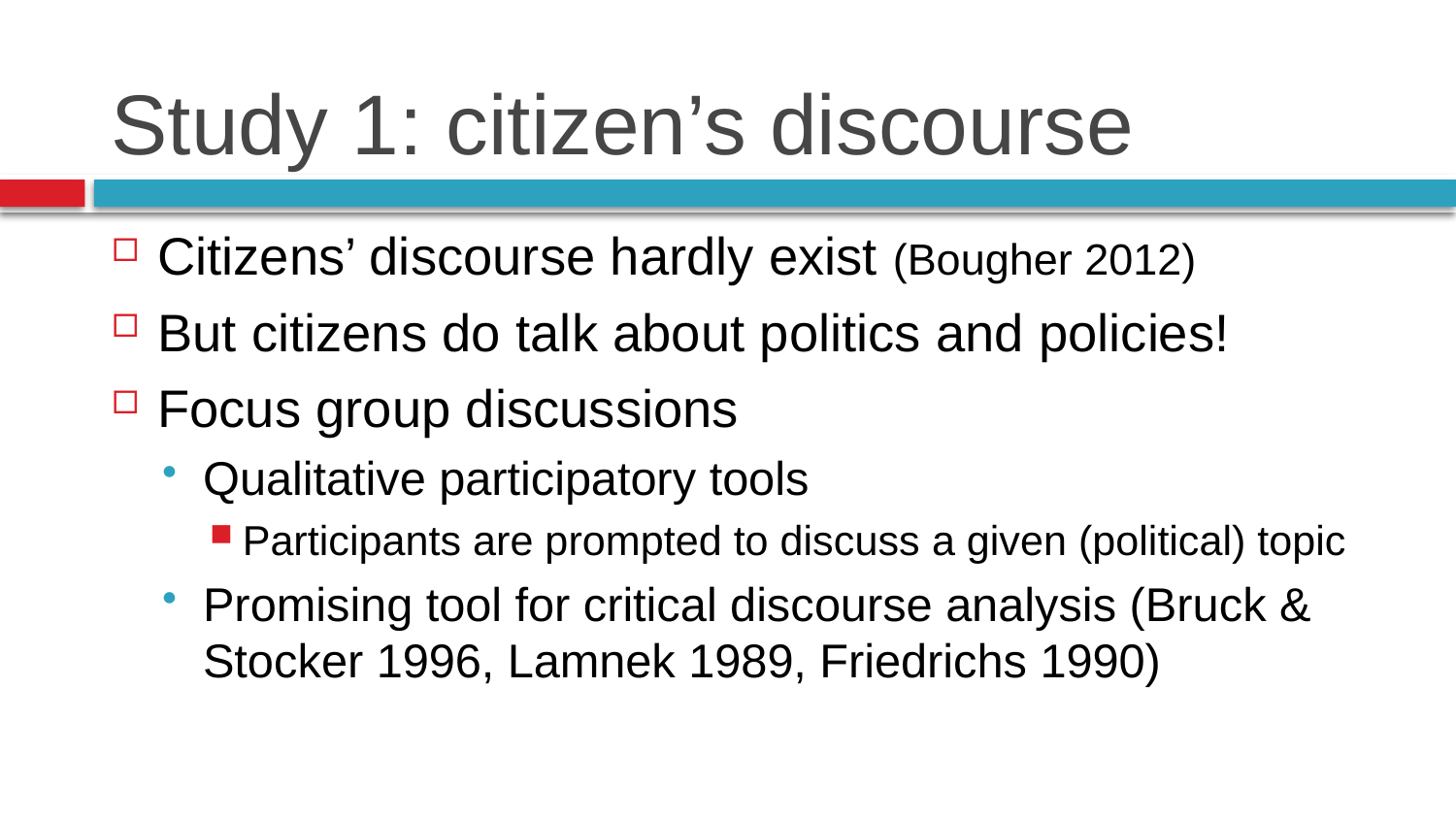

# Study 1: citizen’s discourse
Citizens’ discourse hardly exist (Bougher 2012)
But citizens do talk about politics and policies!
Focus group discussions
Qualitative participatory tools
Participants are prompted to discuss a given (political) topic
Promising tool for critical discourse analysis (Bruck & Stocker 1996, Lamnek 1989, Friedrichs 1990)